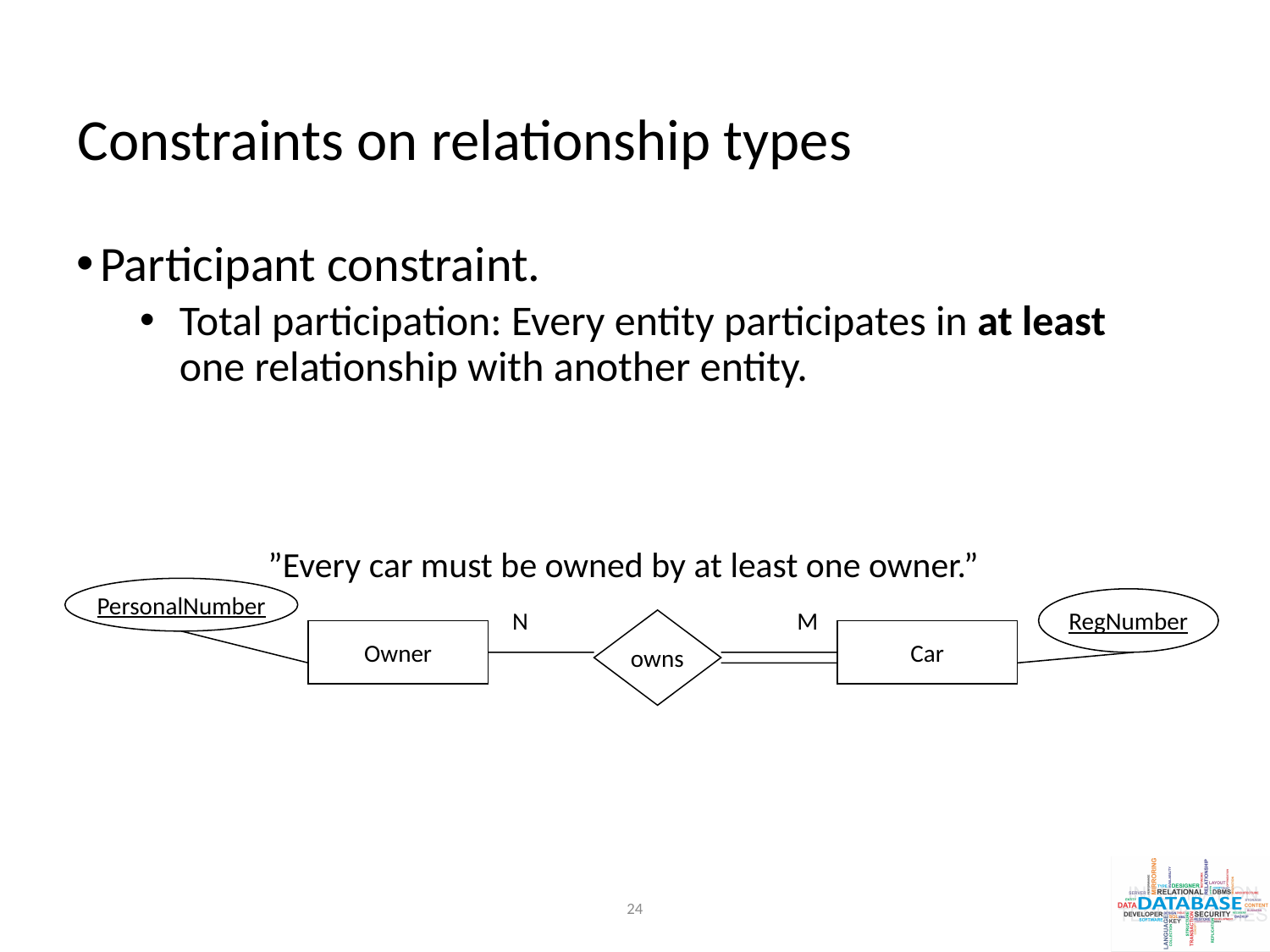

# Constraints on relationship types
Participant constraint.
Total participation: Every entity participates in at least one relationship with another entity.

”Every car must be owned by at least one owner.”
PersonalNumber
RegNumber
N
M
owns
Owner
Car

24